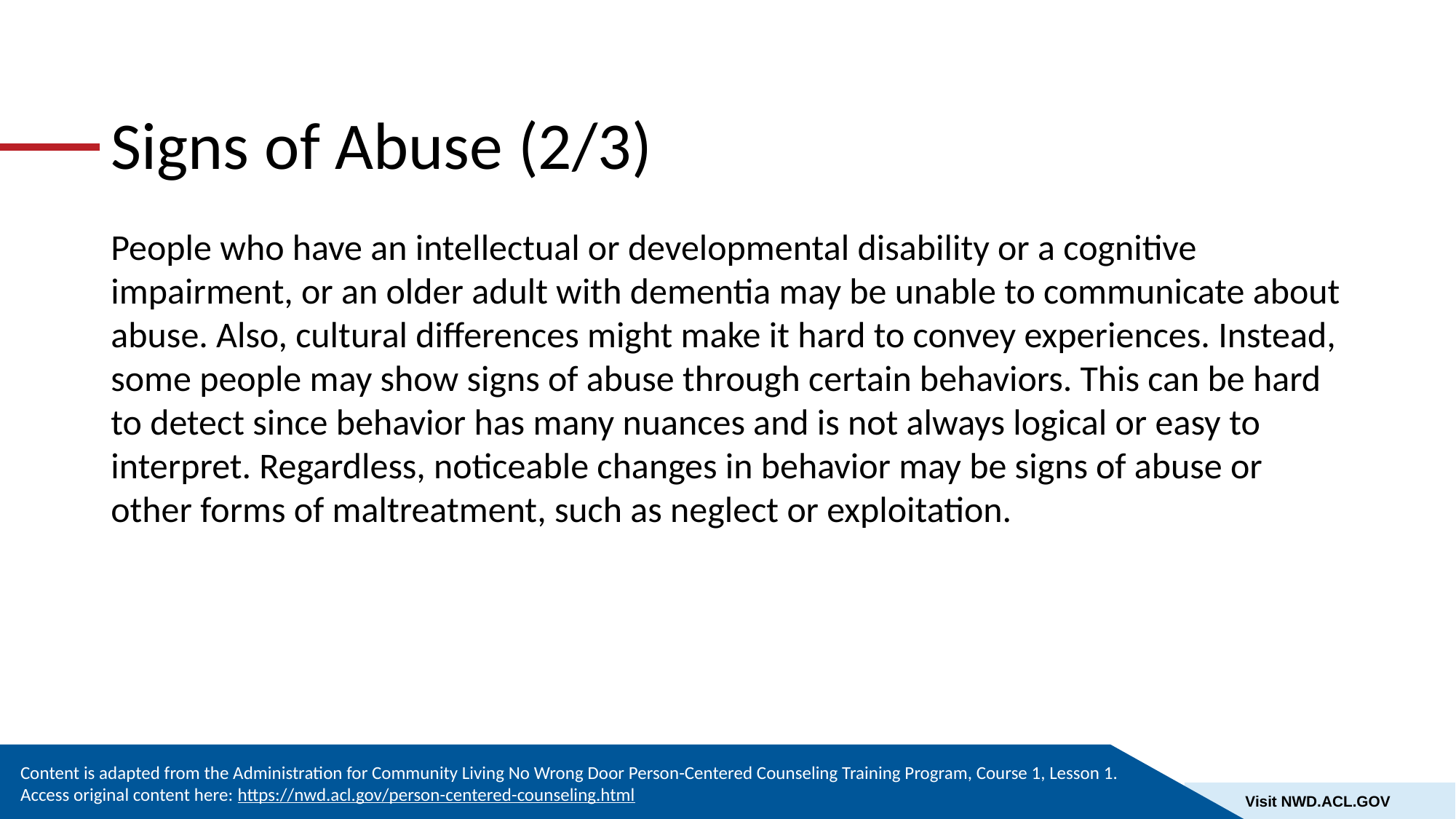

# Signs of Abuse (2/3)
People who have an intellectual or developmental disability or a cognitive impairment, or an older adult with dementia may be unable to communicate about abuse. Also, cultural differences might make it hard to convey experiences. Instead, some people may show signs of abuse through certain behaviors. This can be hard to detect since behavior has many nuances and is not always logical or easy to interpret. Regardless, noticeable changes in behavior may be signs of abuse or other forms of maltreatment, such as neglect or exploitation.